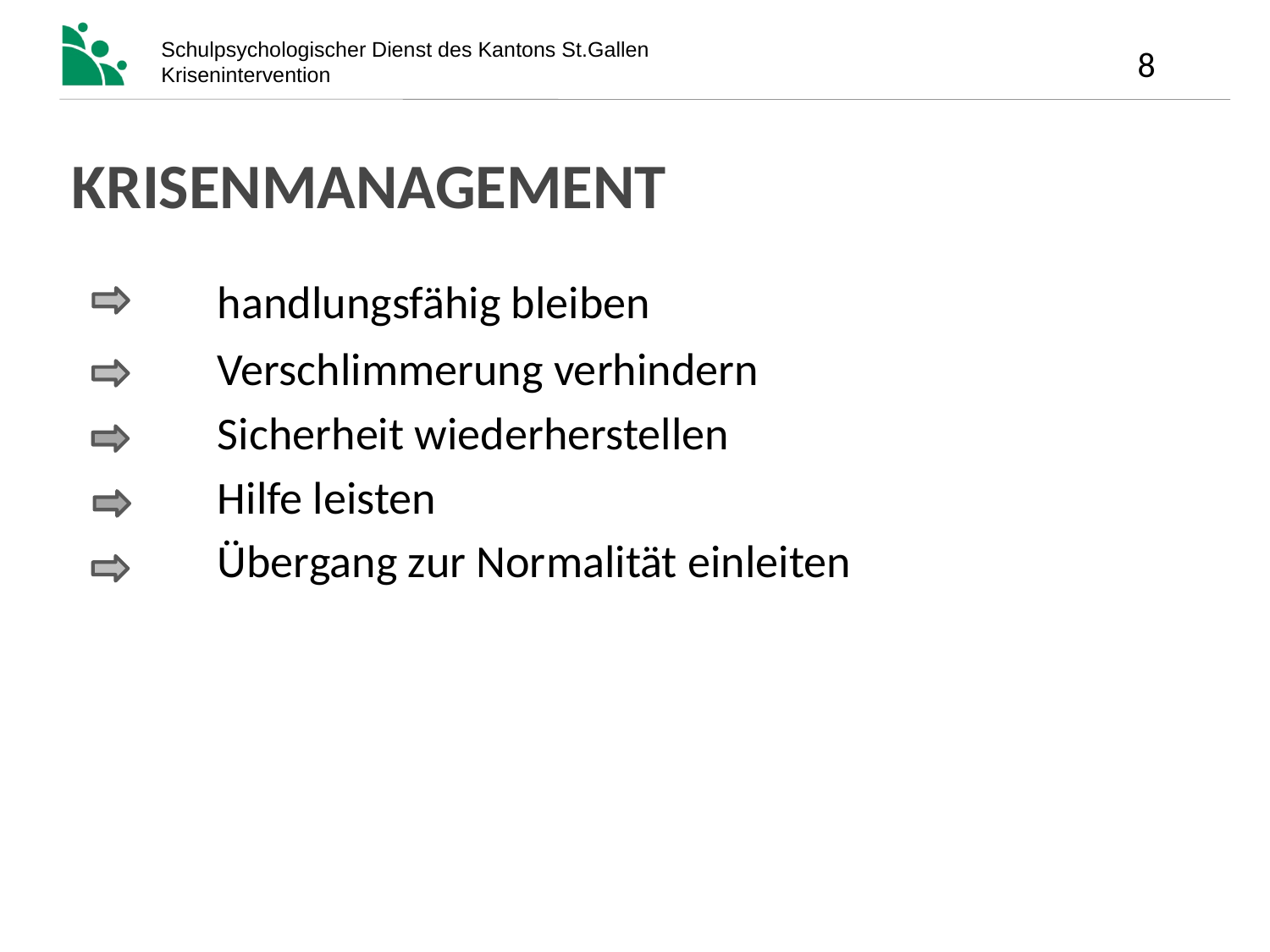

# krisenmanagement
	handlungsfähig bleiben
	Verschlimmerung verhindern
	Sicherheit wiederherstellen
	Hilfe leisten
	Übergang zur Normalität einleiten